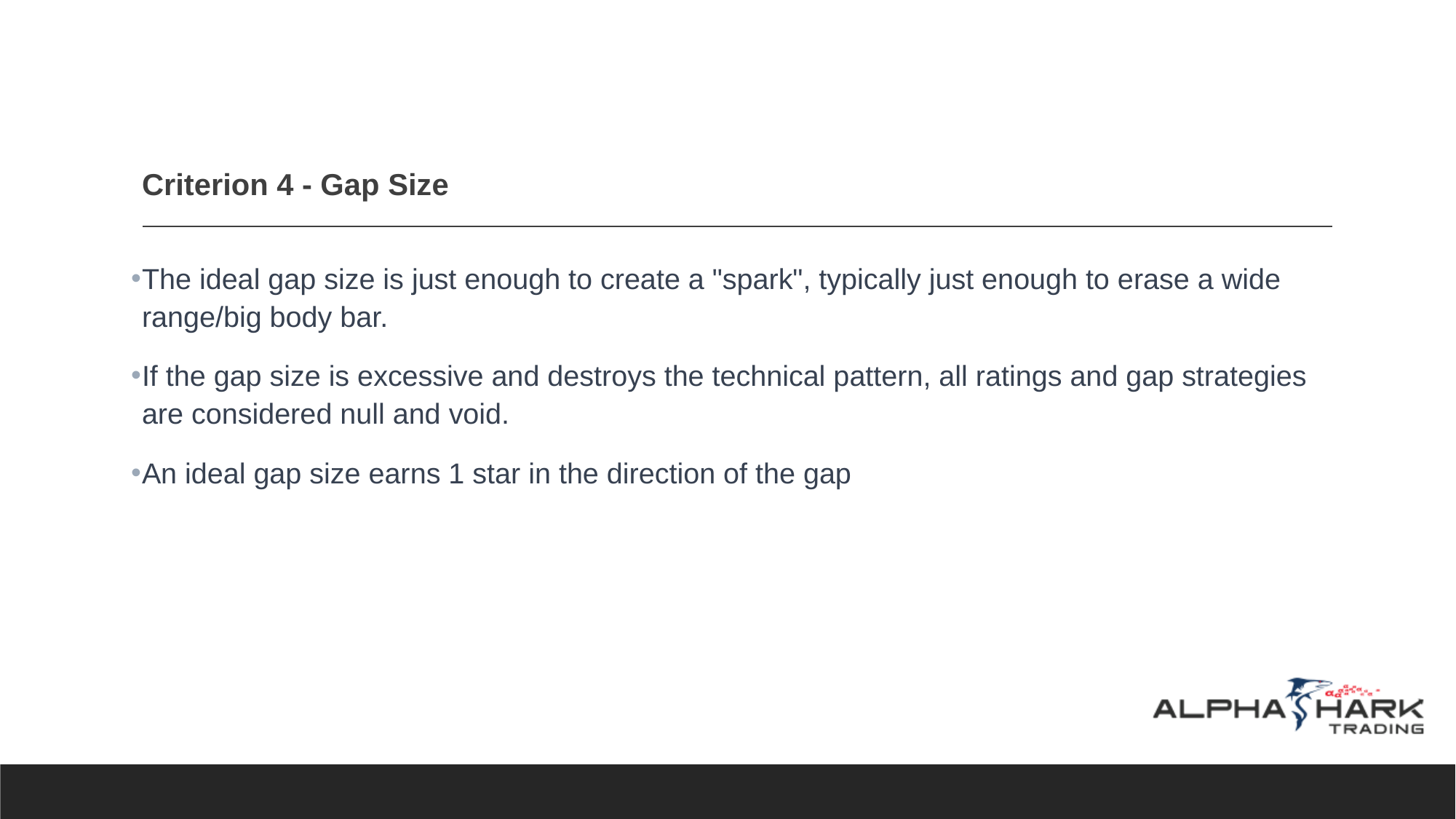

# Criterion 4 - Gap Size
The ideal gap size is just enough to create a "spark", typically just enough to erase a wide range/big body bar.
If the gap size is excessive and destroys the technical pattern, all ratings and gap strategies are considered null and void.
An ideal gap size earns 1 star in the direction of the gap